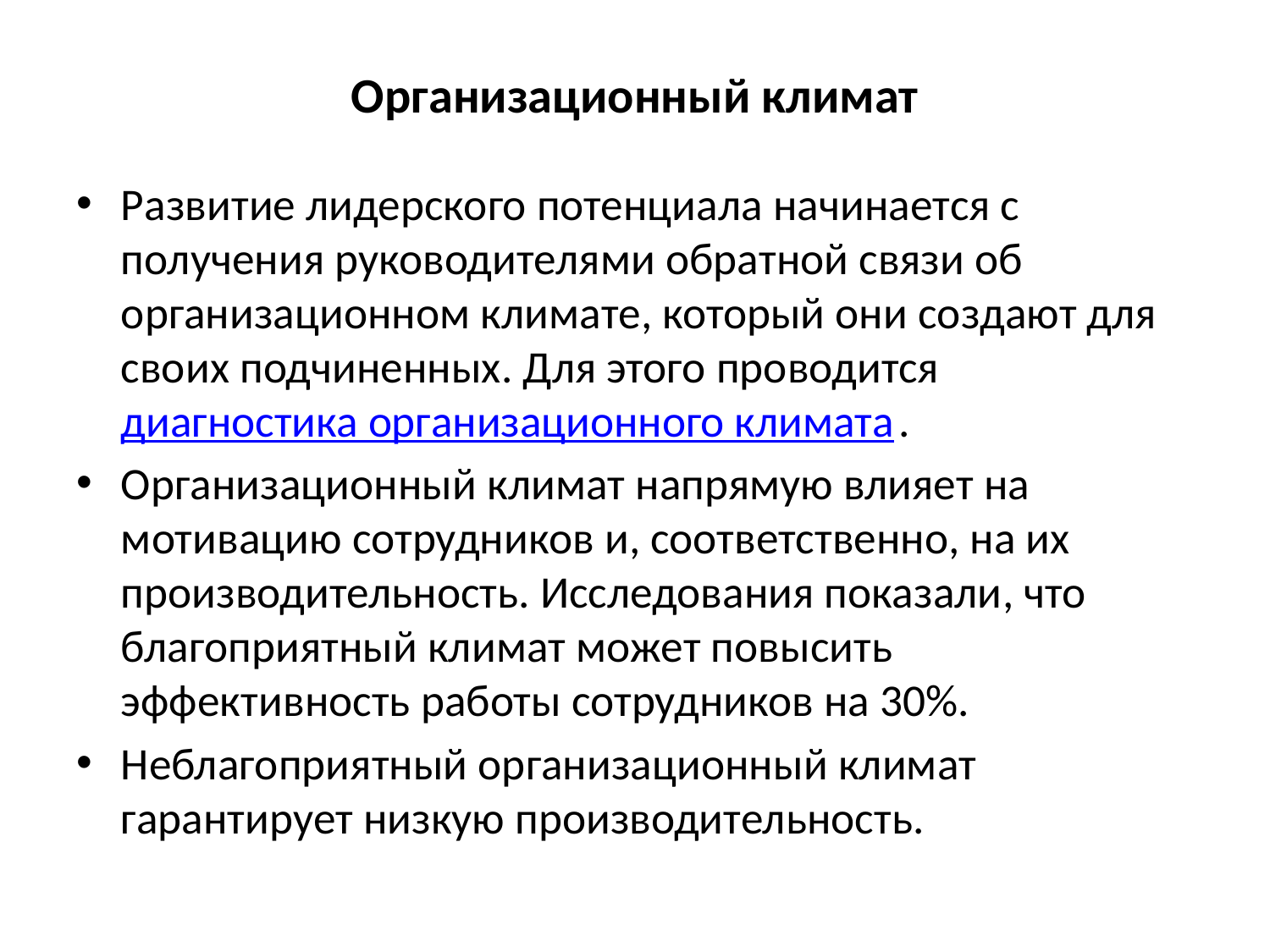

# Организационный климат
Развитие лидерского потенциала начинается с получения руководителями обратной связи об организационном климате, который они создают для своих подчиненных. Для этого проводится диагностика организационного климата.
Организационный климат напрямую влияет на мотивацию сотрудников и, соответственно, на их производительность. Исследования показали, что благоприятный климат может повысить эффективность работы сотрудников на 30%.
Неблагоприятный организационный климат гарантирует низкую производительность.